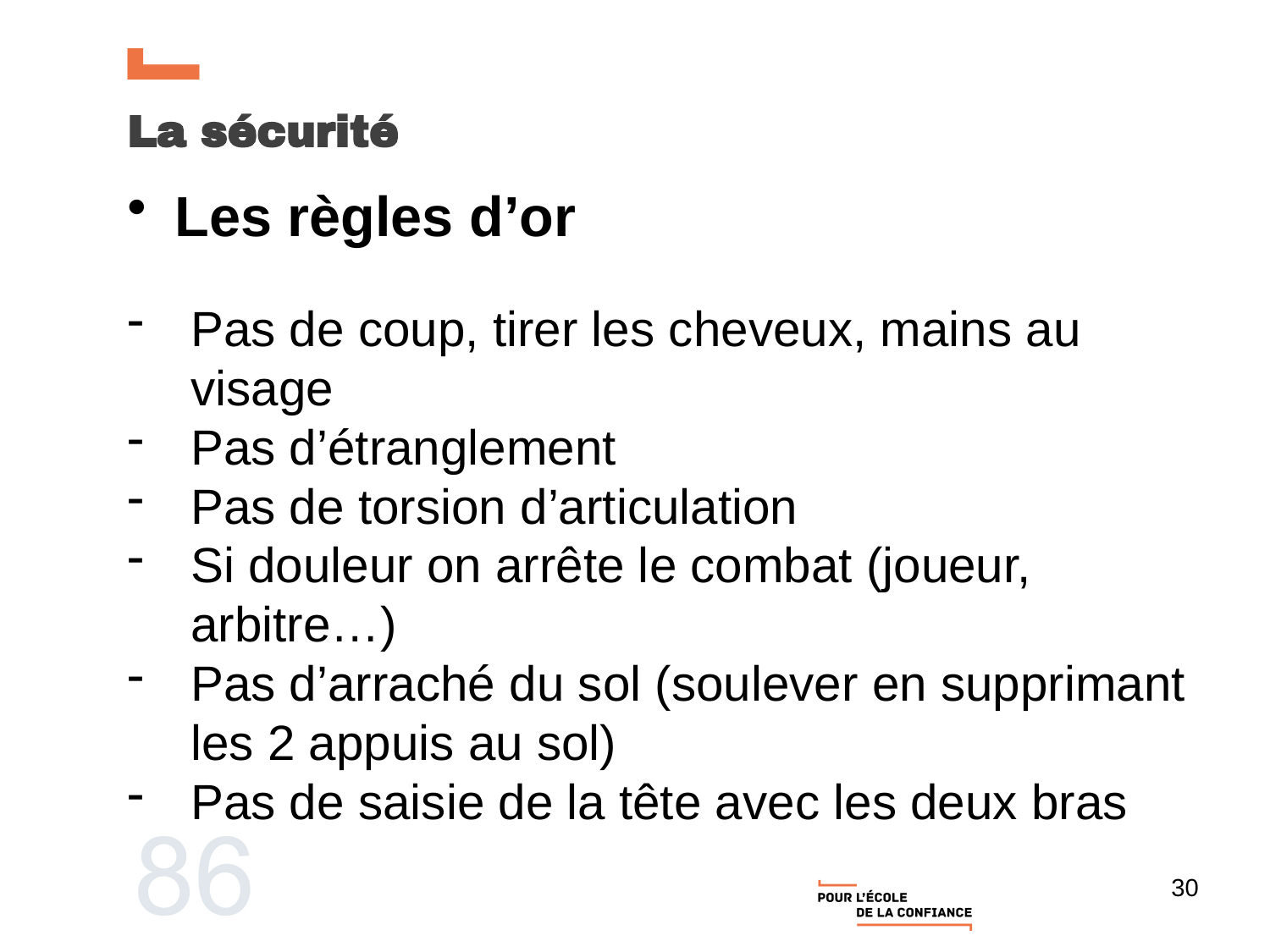

La sécurité
Les règles d’or

Pas de coup, tirer les cheveux, mains au visage
Pas d’étranglement
Pas de torsion d’articulation
Si douleur on arrête le combat (joueur, arbitre…)
Pas d’arraché du sol (soulever en supprimant les 2 appuis au sol)
Pas de saisie de la tête avec les deux bras
30